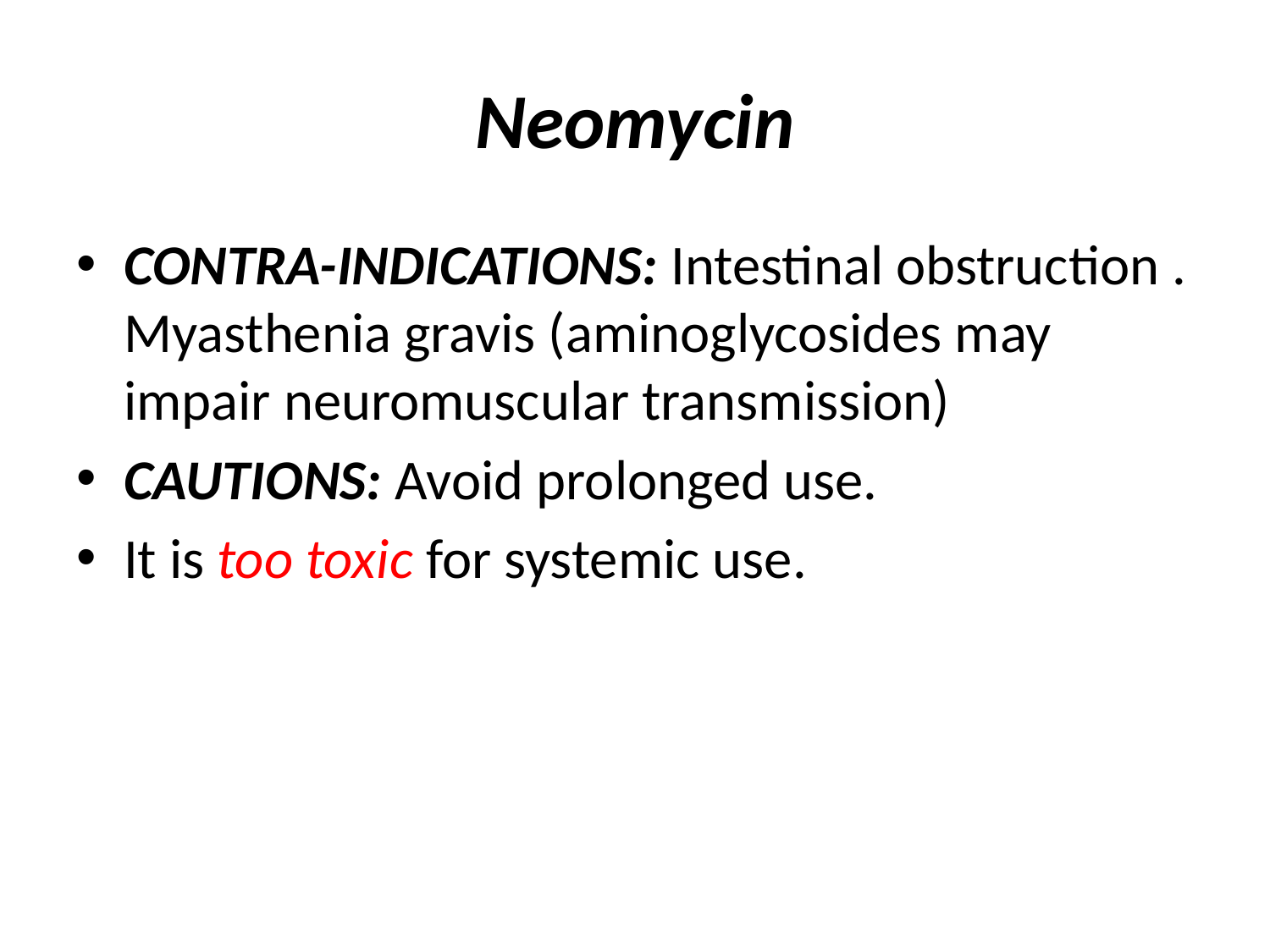

# Neomycin
CONTRA-INDICATIONS: Intestinal obstruction . Myasthenia gravis (aminoglycosides may impair neuromuscular transmission)
CAUTIONS: Avoid prolonged use.
It is too toxic for systemic use.